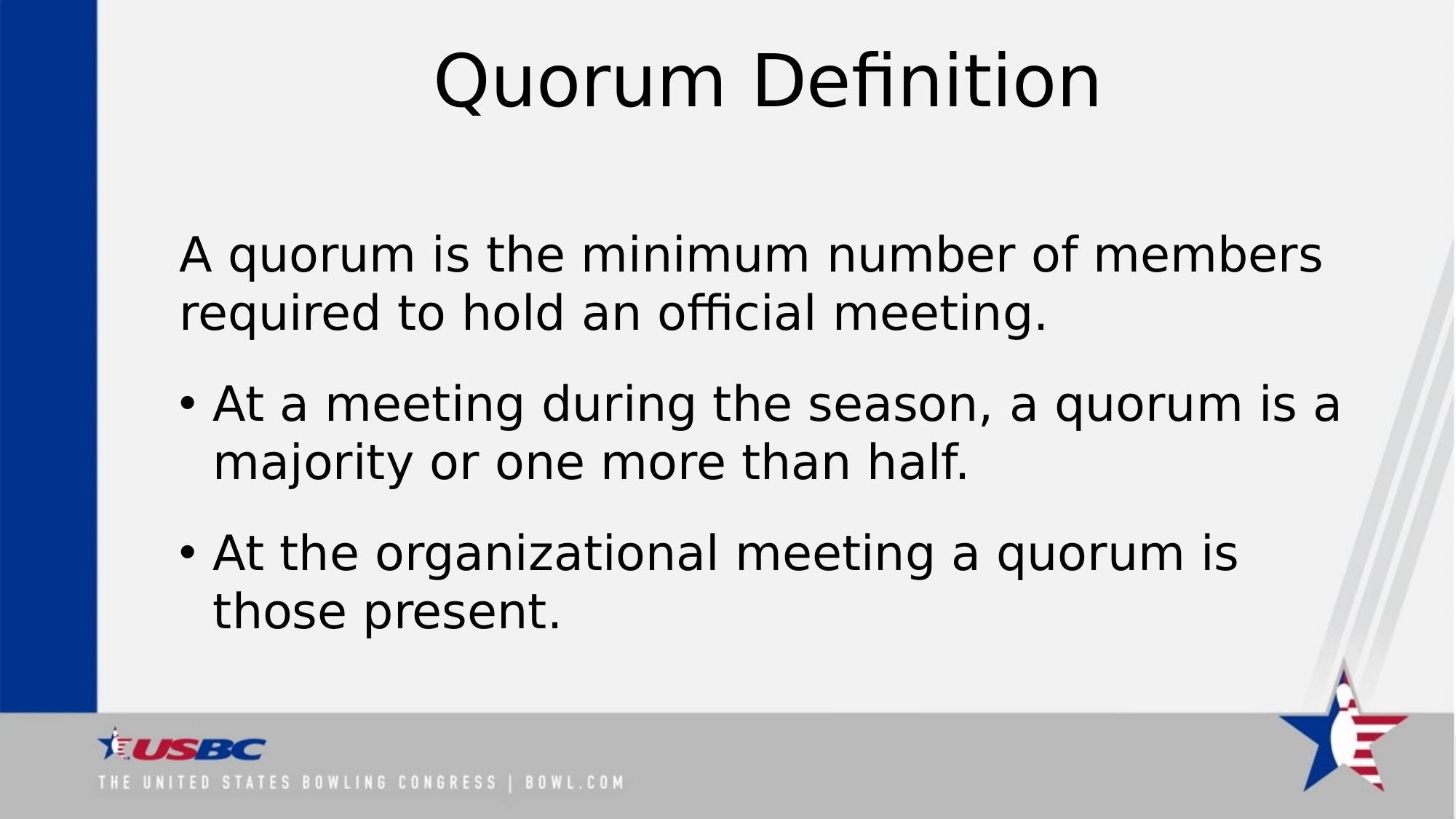

# Quorum Definition
A quorum is the minimum number of members required to hold an official meeting.

At a meeting during the season, a quorum is a majority or one more than half.

At the organizational meeting a quorum is those present.